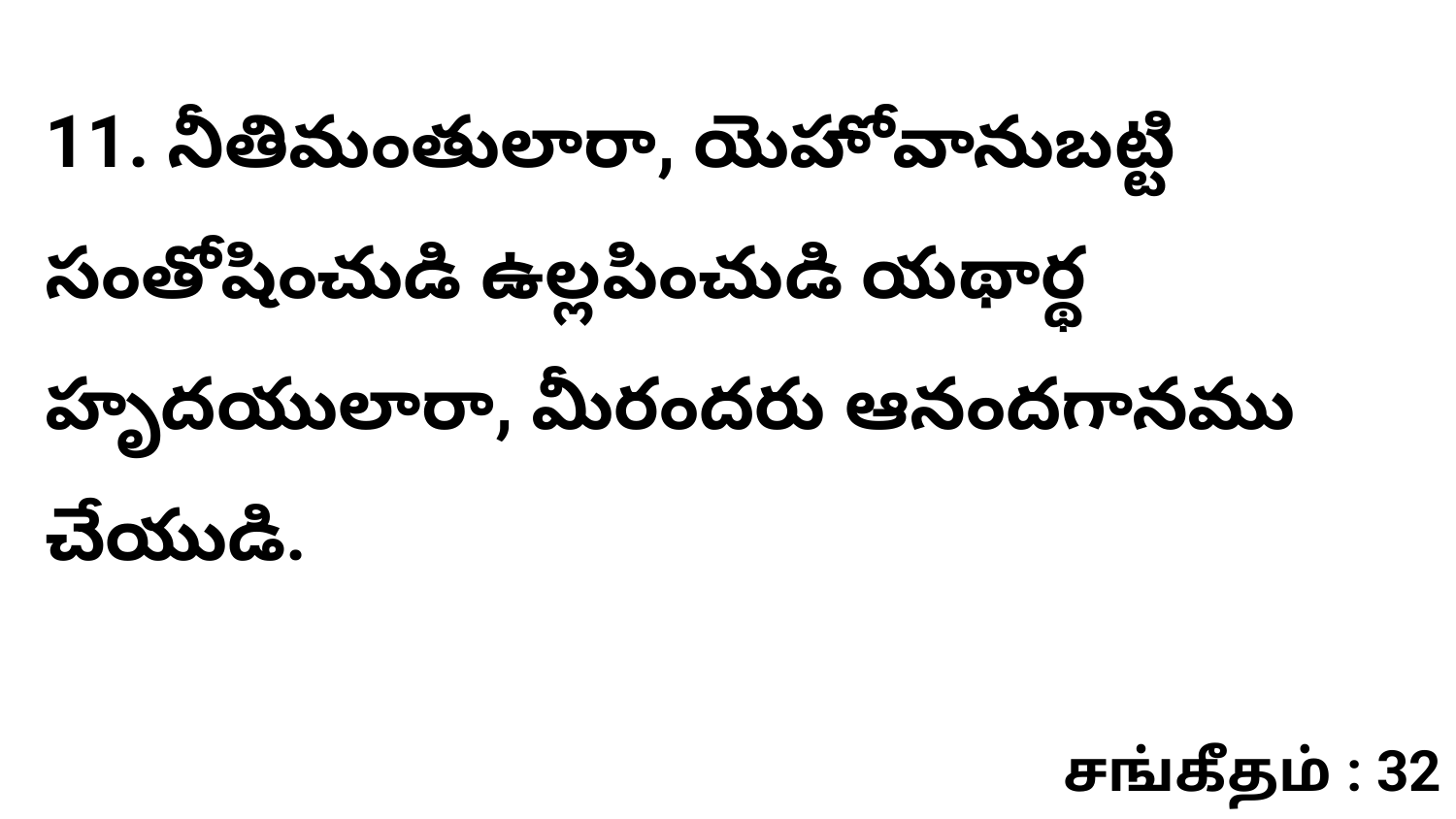

11. నీతిమంతులారా, యెహోవానుబట్టి సంతోషించుడి ఉల్లపించుడి యథార్థ హృదయులారా, మీరందరు ఆనందగానము చేయుడి.
சங்கீதம் : 32